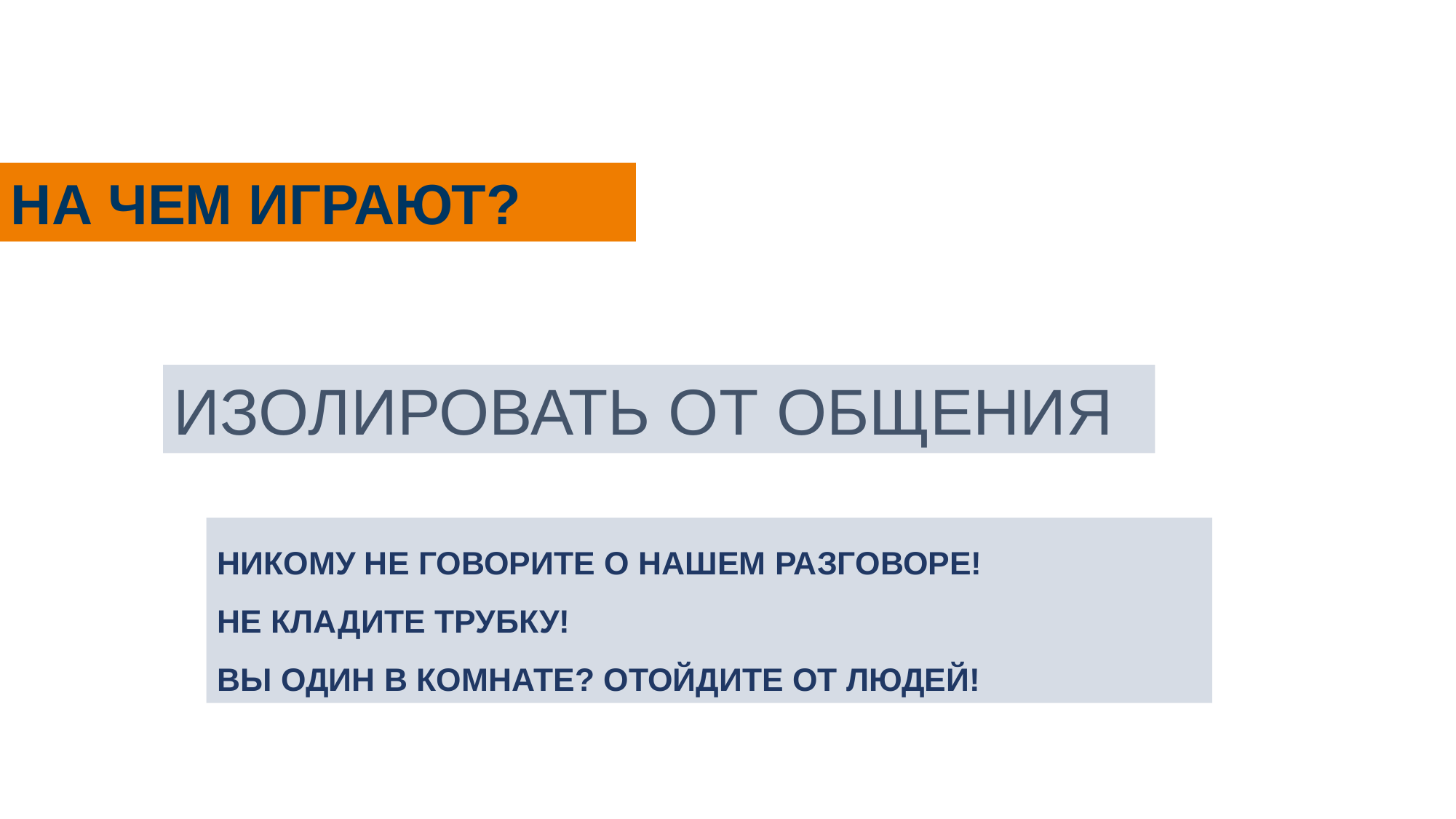

НА ЧЕМ ИГРАЮТ?
ИЗОЛИРОВАТЬ ОТ ОБЩЕНИЯ
НИКОМУ НЕ ГОВОРИТЕ О НАШЕМ РАЗГОВОРЕ!
НЕ КЛАДИТЕ ТРУБКУ!
ВЫ ОДИН В КОМНАТЕ? ОТОЙДИТЕ ОТ ЛЮДЕЙ!